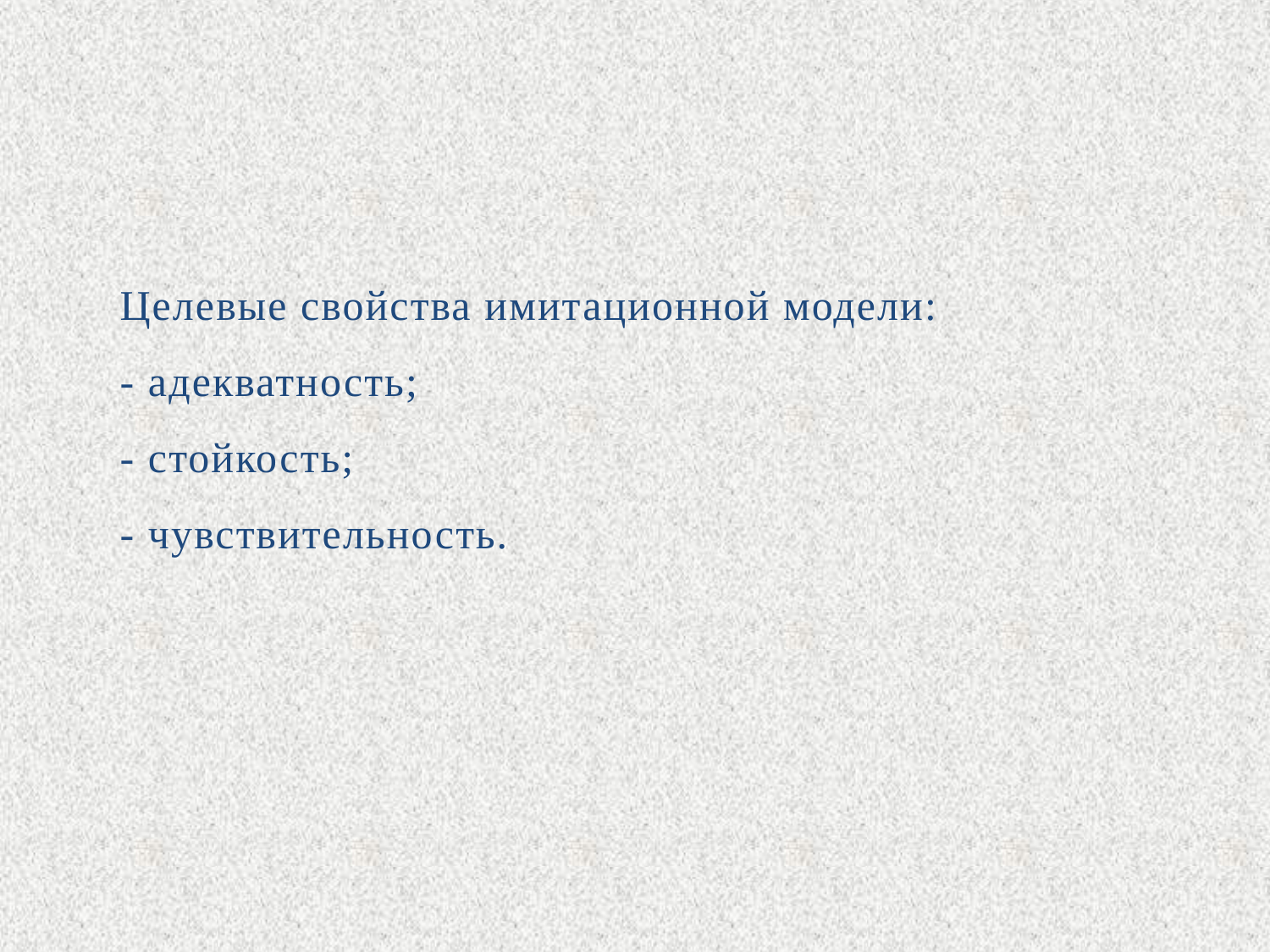

Целевые свойства имитационной модели:
- адекватность;
- стойкость;
- чувствительность.